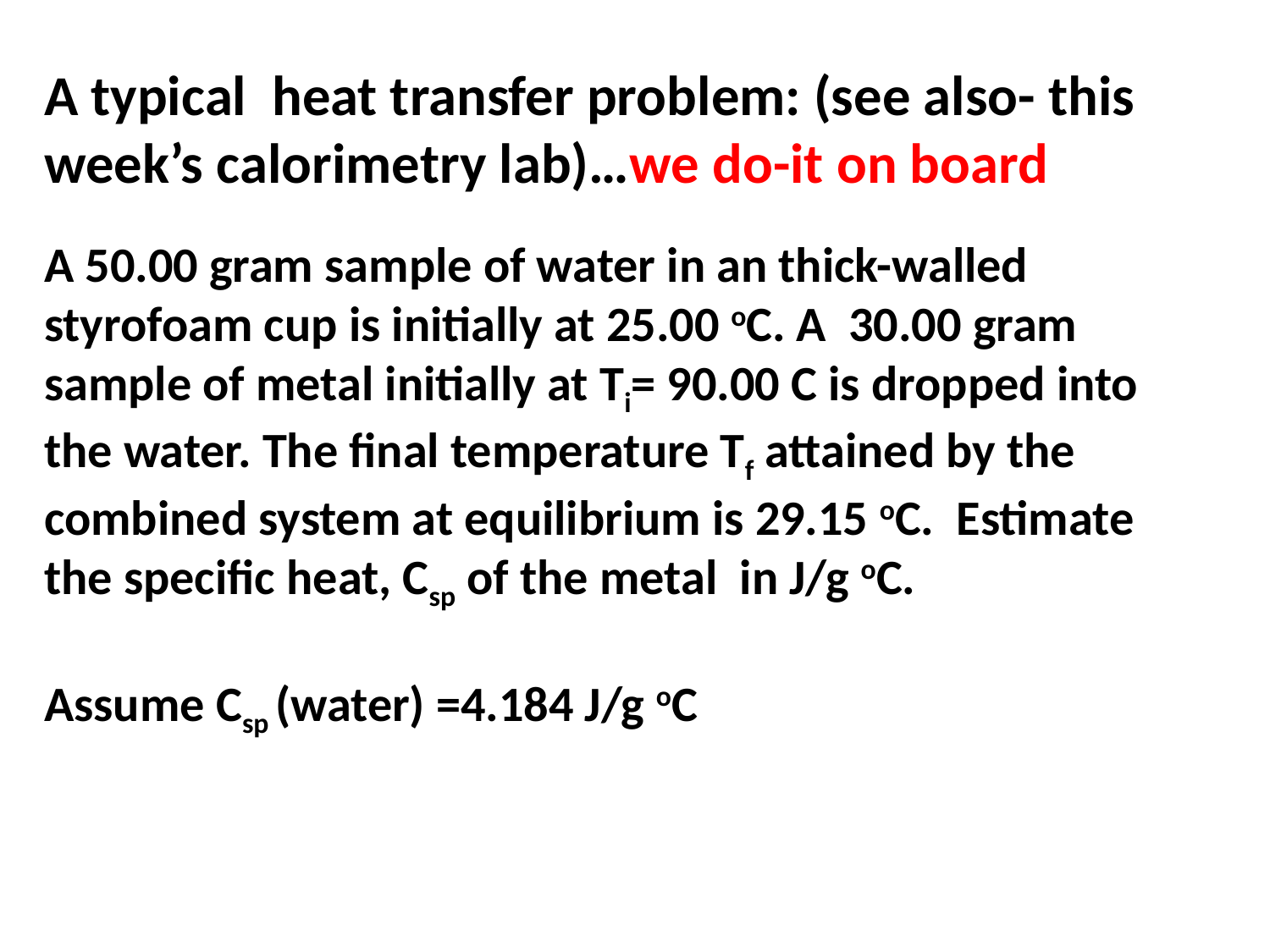

A typical  heat transfer problem: (see also- this week’s calorimetry lab)…we do-it on board

A 50.00 gram sample of water in an thick-walled styrofoam cup is initially at 25.00 oC. A  30.00 gram sample of metal initially at Ti= 90.00 C is dropped into the water. The final temperature Tf attained by the combined system at equilibrium is 29.15 oC.  Estimate the specific heat, Csp of the metal  in J/g oC.

Assume Csp (water) =4.184 J/g oC